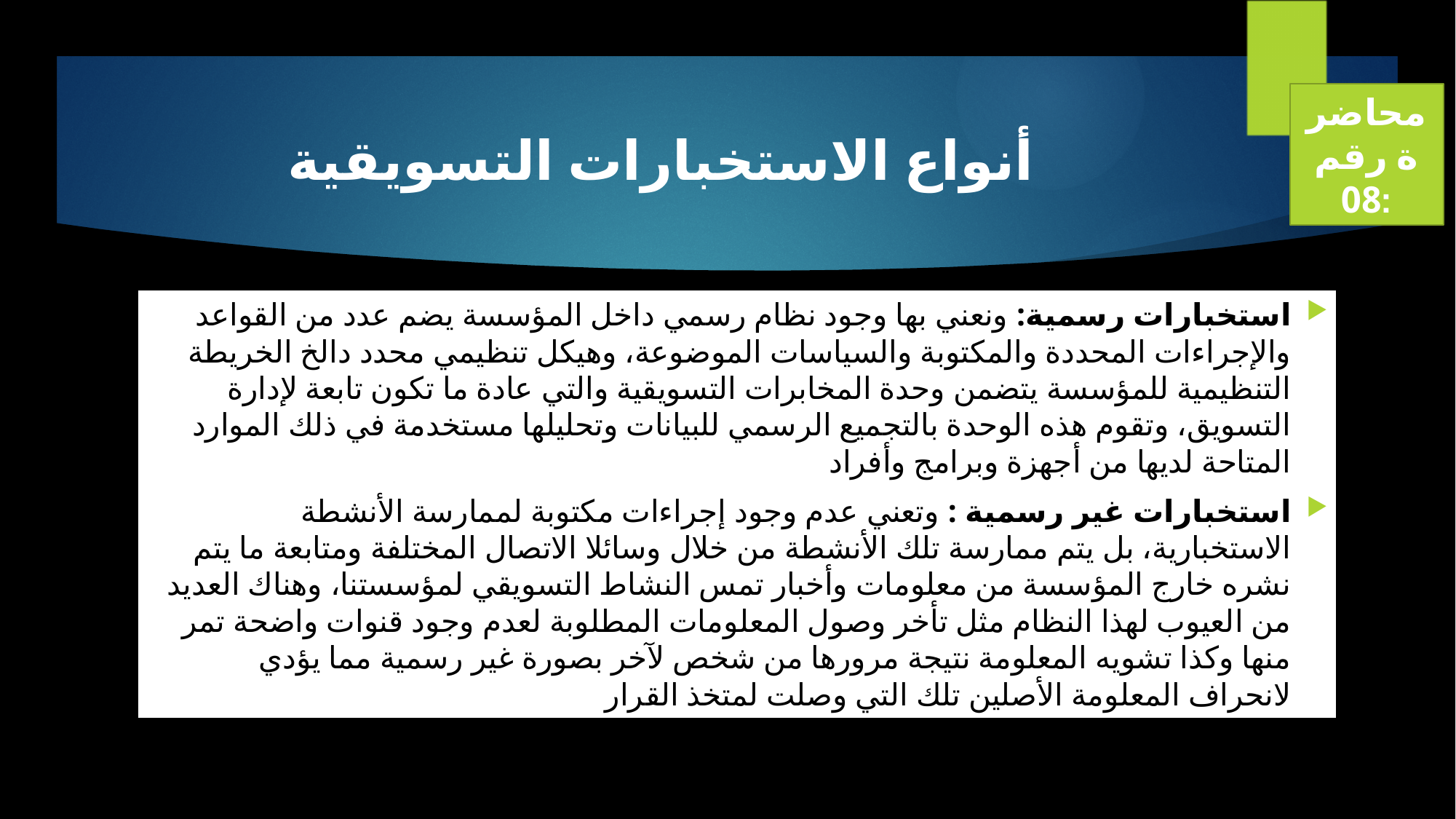

محاضرة رقم 08:
# أنواع الاستخبارات التسويقية
استخبارات رسمية: ونعني بها وجود نظام رسمي داخل المؤسسة يضم عدد من القواعد والإجراءات المحددة والمكتوبة والسياسات الموضوعة، وهيكل تنظيمي محدد دالخ الخريطة التنظيمية للمؤسسة يتضمن وحدة المخابرات التسويقية والتي عادة ما تكون تابعة لإدارة التسويق، وتقوم هذه الوحدة بالتجميع الرسمي للبيانات وتحليلها مستخدمة في ذلك الموارد المتاحة لديها من أجهزة وبرامج وأفراد
استخبارات غير رسمية : وتعني عدم وجود إجراءات مكتوبة لممارسة الأنشطة الاستخبارية، بل يتم ممارسة تلك الأنشطة من خلال وسائلا الاتصال المختلفة ومتابعة ما يتم نشره خارج المؤسسة من معلومات وأخبار تمس النشاط التسويقي لمؤسستنا، وهناك العديد من العيوب لهذا النظام مثل تأخر وصول المعلومات المطلوبة لعدم وجود قنوات واضحة تمر منها وكذا تشويه المعلومة نتيجة مرورها من شخص لآخر بصورة غير رسمية مما يؤدي لانحراف المعلومة الأصلين تلك التي وصلت لمتخذ القرار